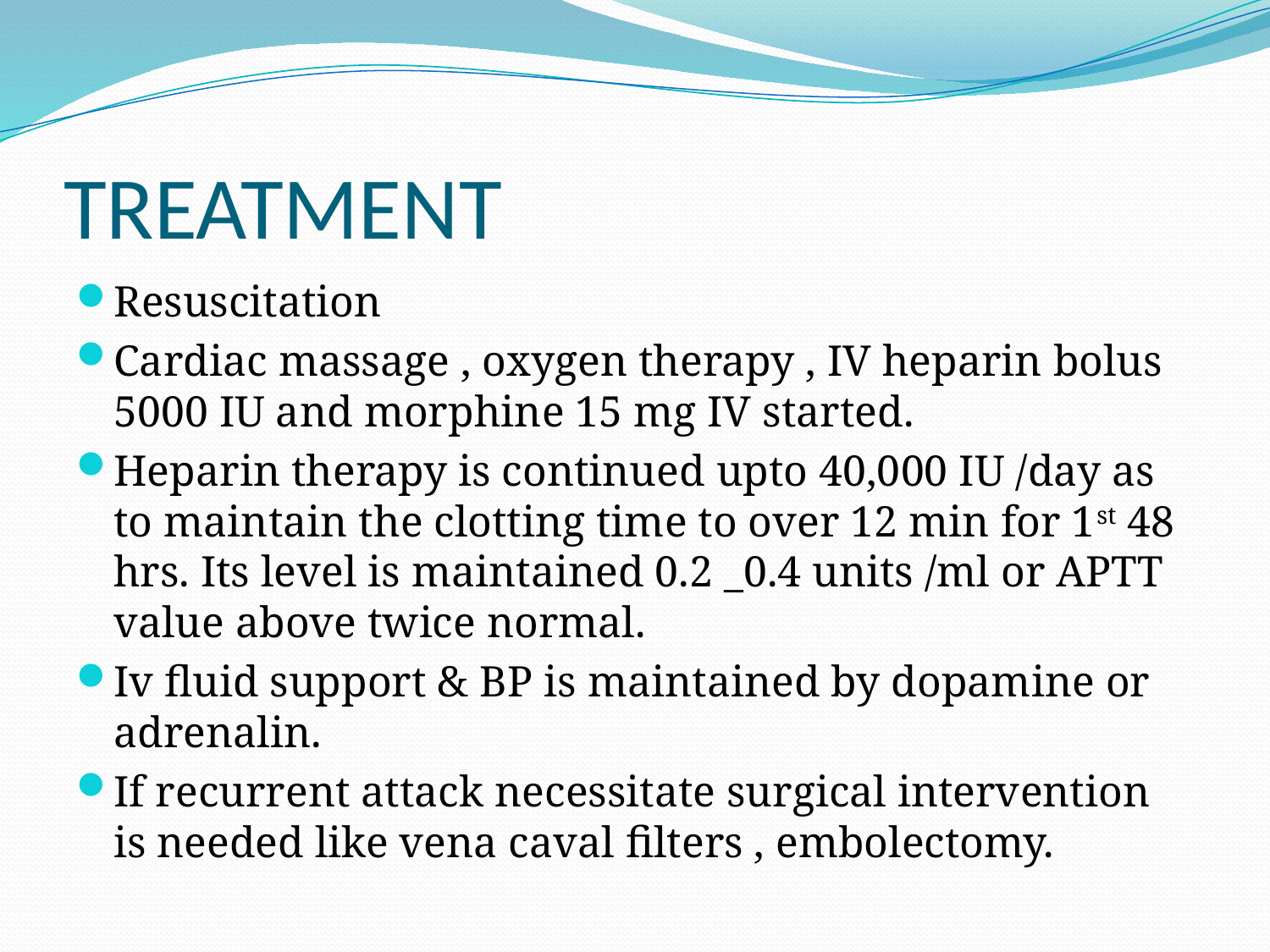

# TREATMENT
Resuscitation
Cardiac massage , oxygen therapy , IV heparin bolus 5000 IU and morphine 15 mg IV started.
Heparin therapy is continued upto 40,000 IU /day as to maintain the clotting time to over 12 min for 1st 48 hrs. Its level is maintained 0.2 _0.4 units /ml or APTT value above twice normal.
Iv fluid support & BP is maintained by dopamine or adrenalin.
If recurrent attack necessitate surgical intervention is needed like vena caval filters , embolectomy.